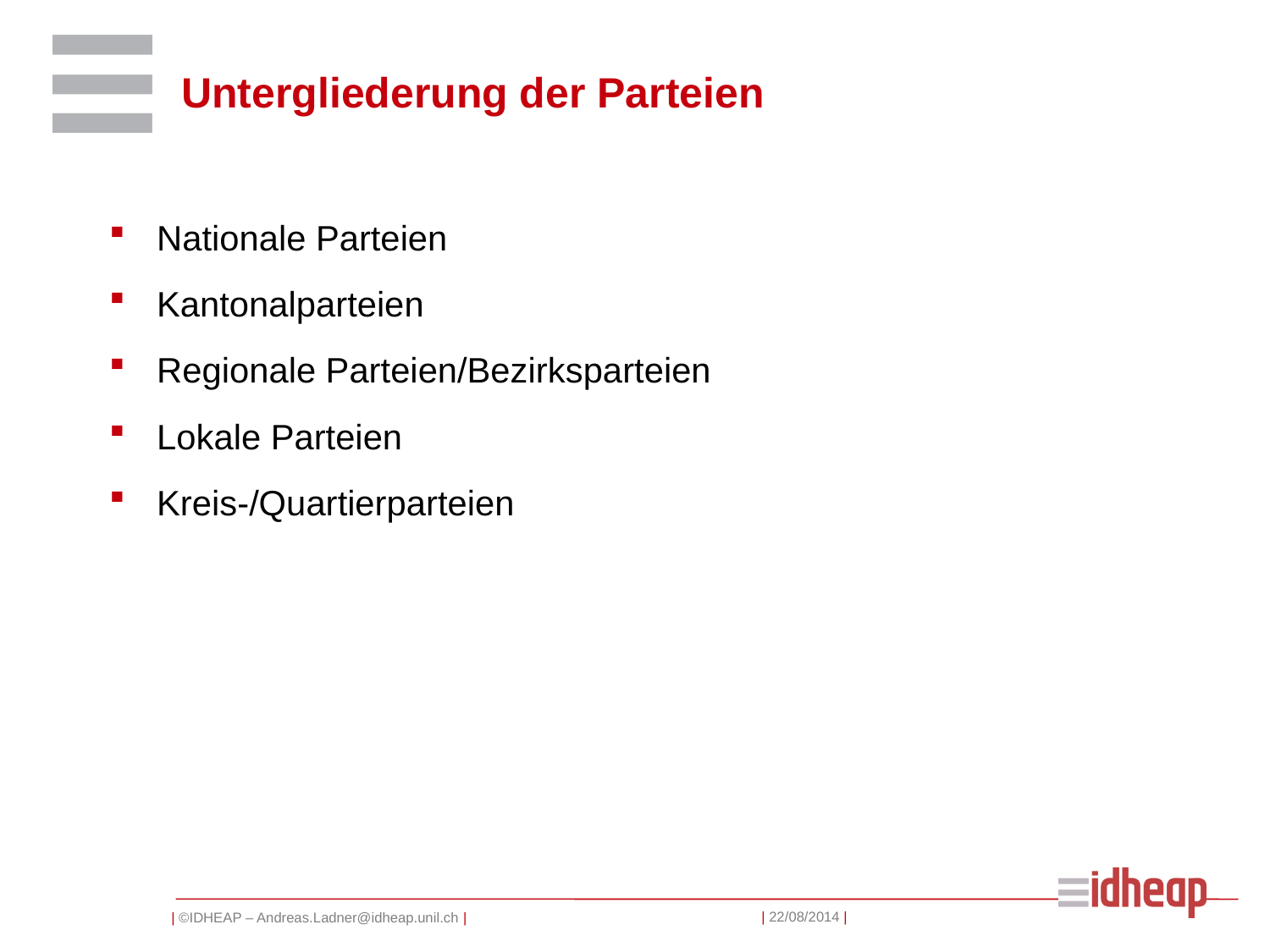

# Untergliederung der Parteien
Nationale Parteien
Kantonalparteien
Regionale Parteien/Bezirksparteien
Lokale Parteien
Kreis-/Quartierparteien